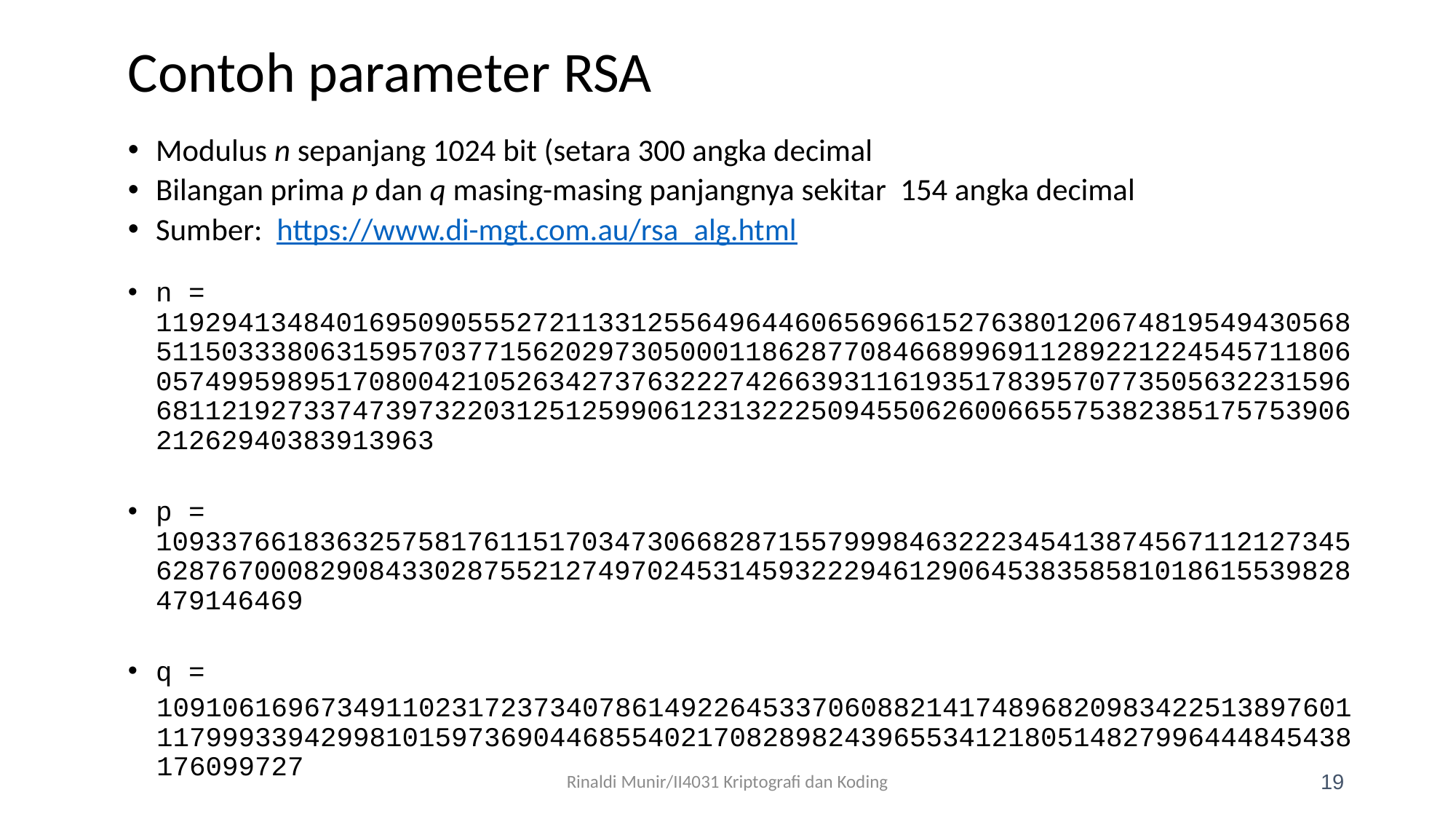

# Contoh parameter RSA
Modulus n sepanjang 1024 bit (setara 300 angka decimal
Bilangan prima p dan q masing-masing panjangnya sekitar  154 angka decimal
Sumber:  https://www.di-mgt.com.au/rsa_alg.html

n = 119294134840169509055527211331255649644606569661527638012067481954943056851150333806315957037715620297305000118628770846689969112892212245457118060574995989517080042105263427376322274266393116193517839570773505632231596681121927337473973220312512599061231322250945506260066557538238517575390621262940383913963

p = 10933766183632575817611517034730668287155799984632223454138745671121273456287670008290843302875521274970245314593222946129064538358581018615539828479146469

q =
10910616967349110231723734078614922645337060882141748968209834225138976011179993394299810159736904468554021708289824396553412180514827996444845438176099727
Rinaldi Munir/II4031 Kriptografi dan Koding
19